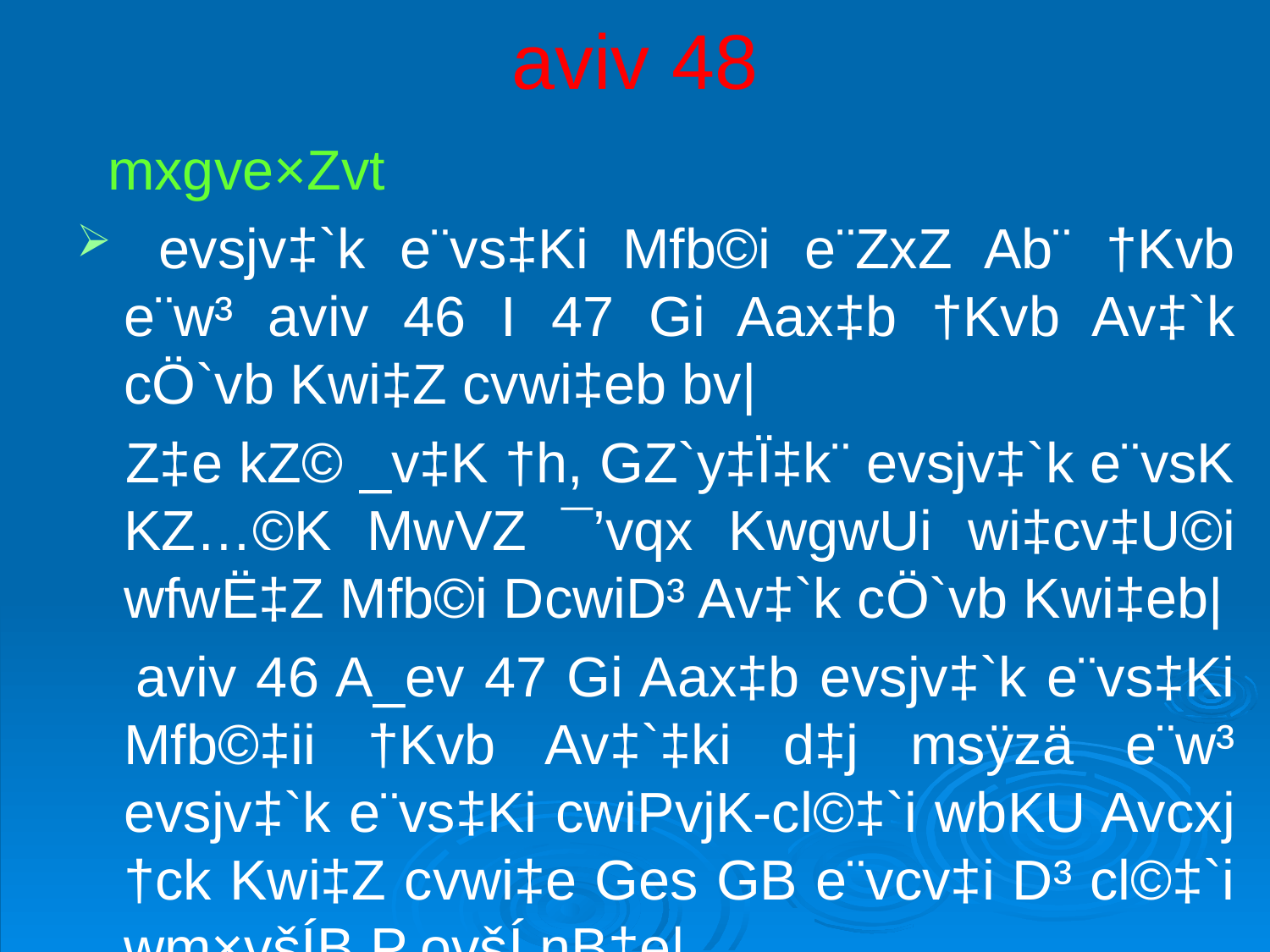

# aviv 48
  mxgve×Zvt
 evsjv‡`k e¨vs‡Ki Mfb©i e¨ZxZ Ab¨ †Kvb e¨w³ aviv 46 I 47 Gi Aax‡b †Kvb Av‡`k cÖ`vb Kwi‡Z cvwi‡eb bv|
   Z‡e kZ© _v‡K †h, GZ`y‡Ï‡k¨ evsjv‡`k e¨vsK KZ…©K MwVZ ¯’vqx KwgwUi wi‡cv‡U©i wfwË‡Z Mfb©i DcwiD³ Av‡`k cÖ`vb Kwi‡eb|
   aviv 46 A_ev 47 Gi Aax‡b evsjv‡`k e¨vs‡Ki Mfb©‡ii †Kvb Av‡`‡ki d‡j msÿzä e¨w³ evsjv‡`k e¨vs‡Ki cwiPvjK-cl©‡`i wbKU Avcxj †ck Kwi‡Z cvwi‡e Ges GB e¨vcv‡i D³ cl©‡`i wm×všÍB P‚ovšÍ nB‡e|